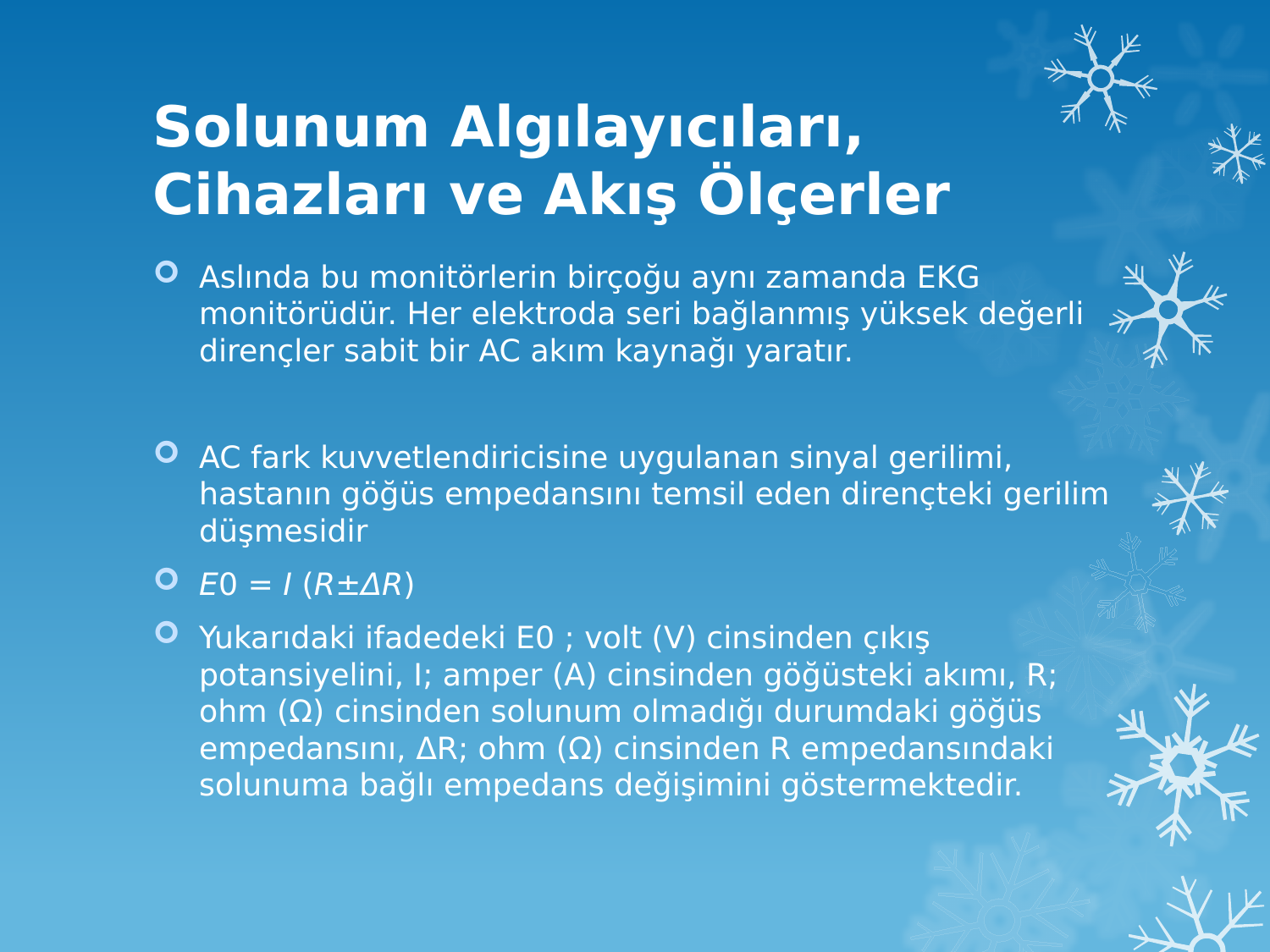

# Solunum Algılayıcıları, Cihazları ve Akış Ölçerler
Aslında bu monitörlerin birçoğu aynı zamanda EKG monitörüdür. Her elektroda seri bağlanmış yüksek değerli dirençler sabit bir AC akım kaynağı yaratır.

AC fark kuvvetlendiricisine uygulanan sinyal gerilimi, hastanın göğüs empedansını temsil eden dirençteki gerilim düşmesidir
E0 = I (R±ΔR)
Yukarıdaki ifadedeki E0 ; volt (V) cinsinden çıkış potansiyelini, I; amper (A) cinsinden göğüsteki akımı, R; ohm (Ω) cinsinden solunum olmadığı durumdaki göğüs empedansını, ΔR; ohm (Ω) cinsinden R empedansındaki solunuma bağlı empedans değişimini göstermektedir.